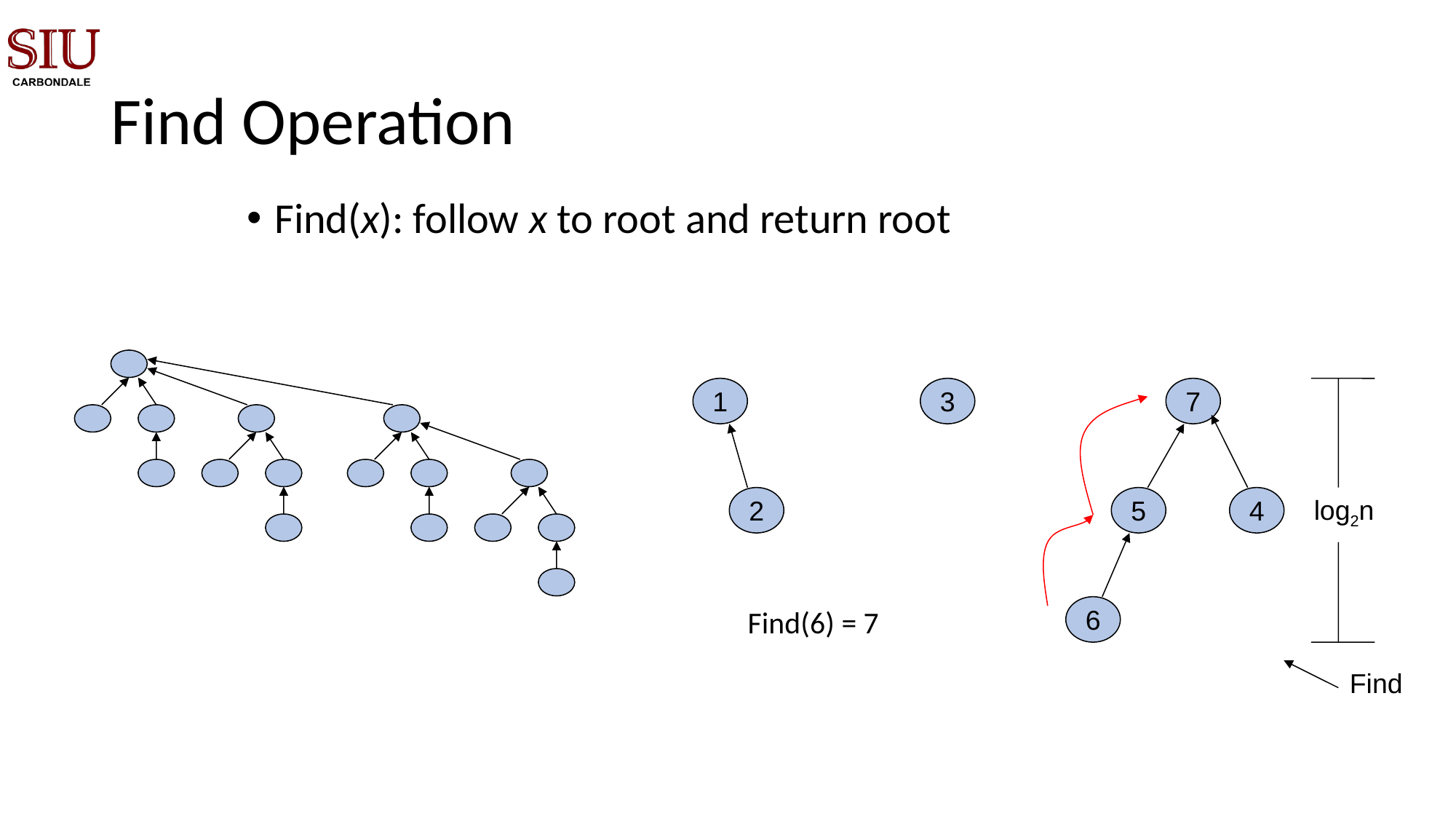

# Find Operation
Find(x): follow x to root and return root

1
3
7

2
5
4
log2n

6
Find(6) = 7

Find